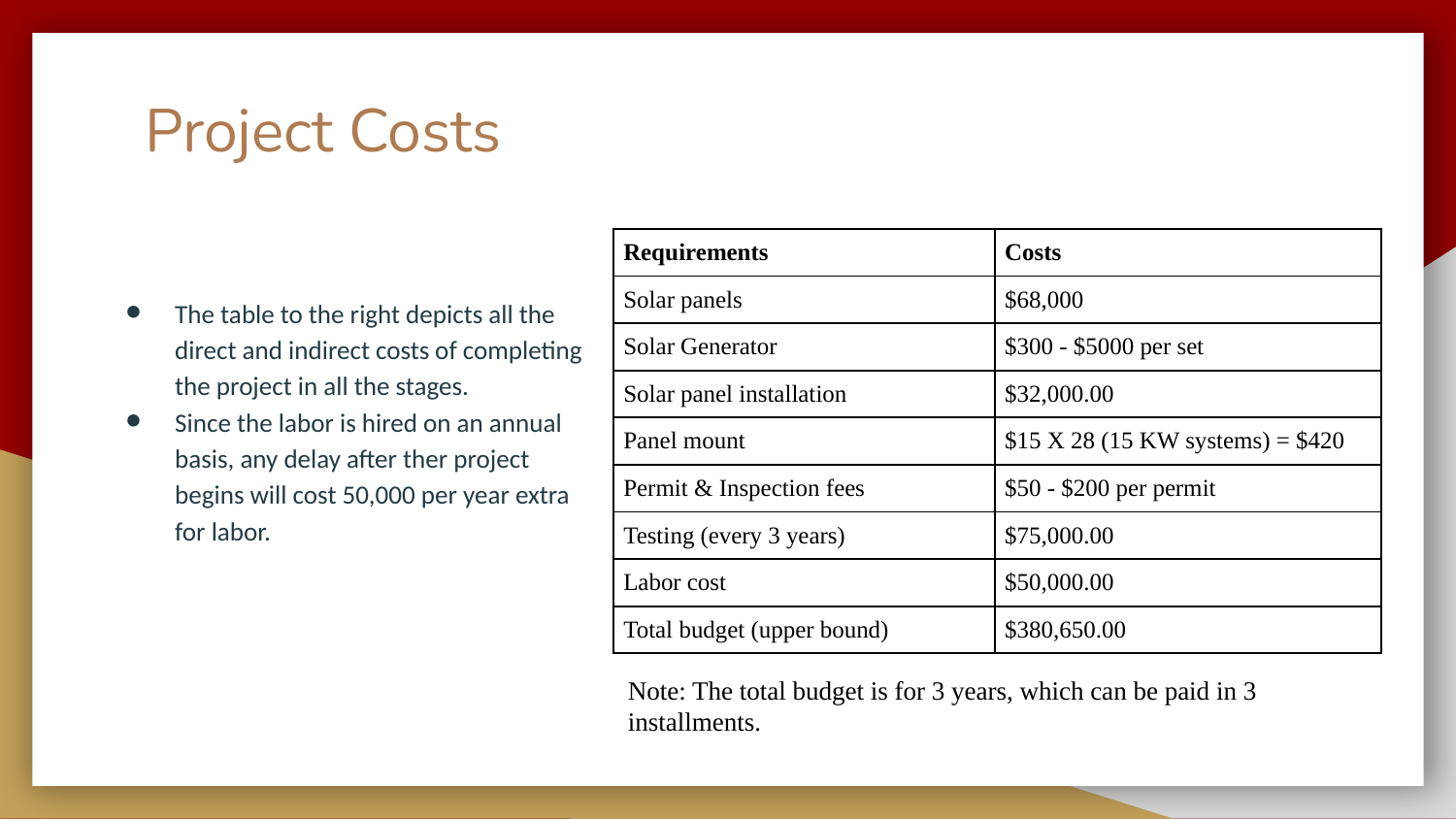

# Project Costs
| Requirements | Costs |
| --- | --- |
| Solar panels | $68,000 |
| Solar Generator | $300 - $5000 per set |
| Solar panel installation | $32,000.00 |
| Panel mount | $15 X 28 (15 KW systems) = $420 |
| Permit & Inspection fees | $50 - $200 per permit |
| Testing (every 3 years) | $75,000.00 |
| Labor cost | $50,000.00 |
| Total budget (upper bound) | $380,650.00 |
The table to the right depicts all the direct and indirect costs of completing the project in all the stages.
Since the labor is hired on an annual basis, any delay after ther project begins will cost 50,000 per year extra for labor.
Note: The total budget is for 3 years, which can be paid in 3 installments.